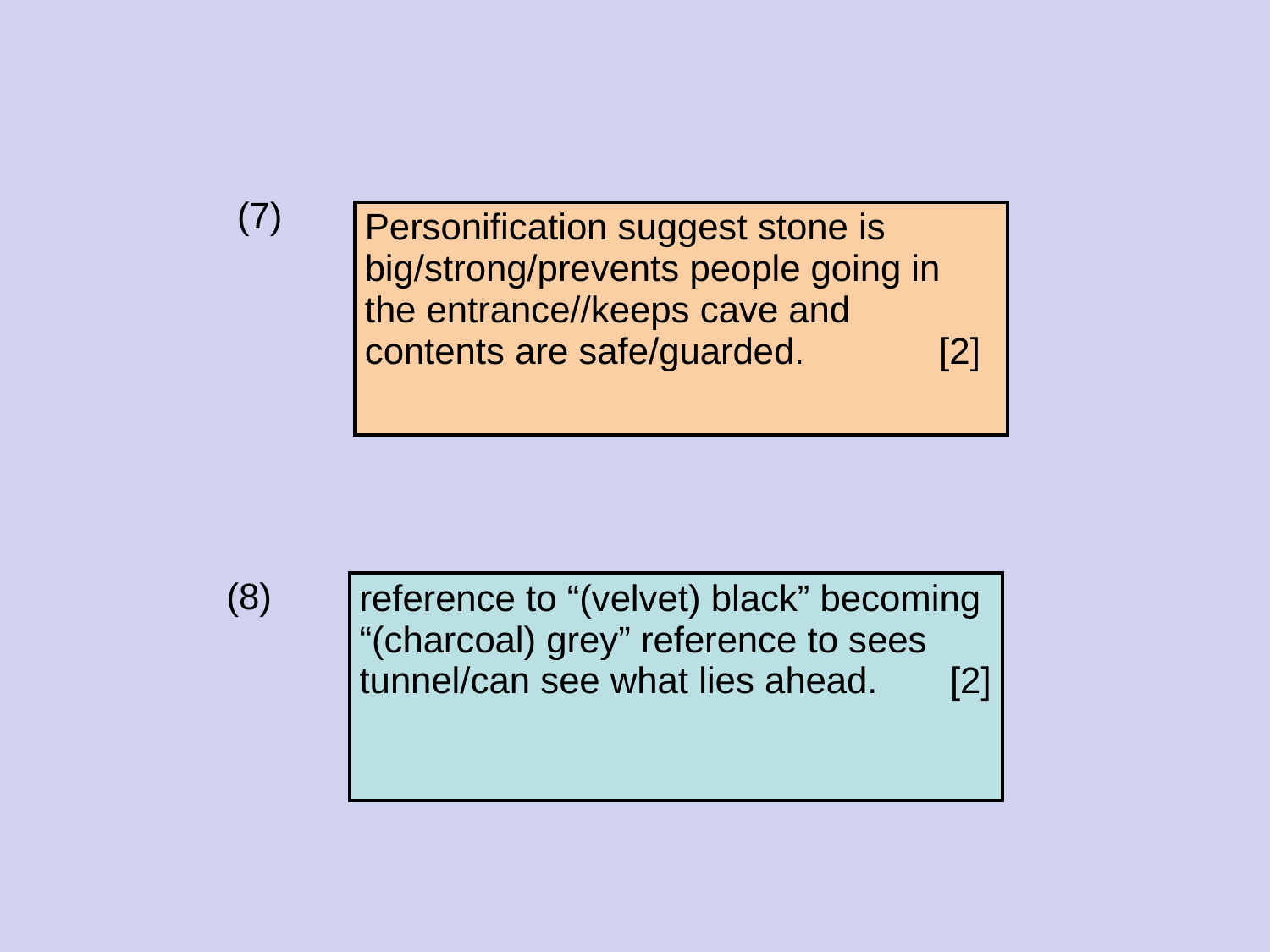

(7)

| Personification suggest stone is big/strong/prevents people going in the entrance//keeps cave and contents are safe/guarded. [2] |
| --- |

(8)
| reference to “(velvet) black” becoming “(charcoal) grey” reference to sees tunnel/can see what lies ahead. [2] |
| --- |